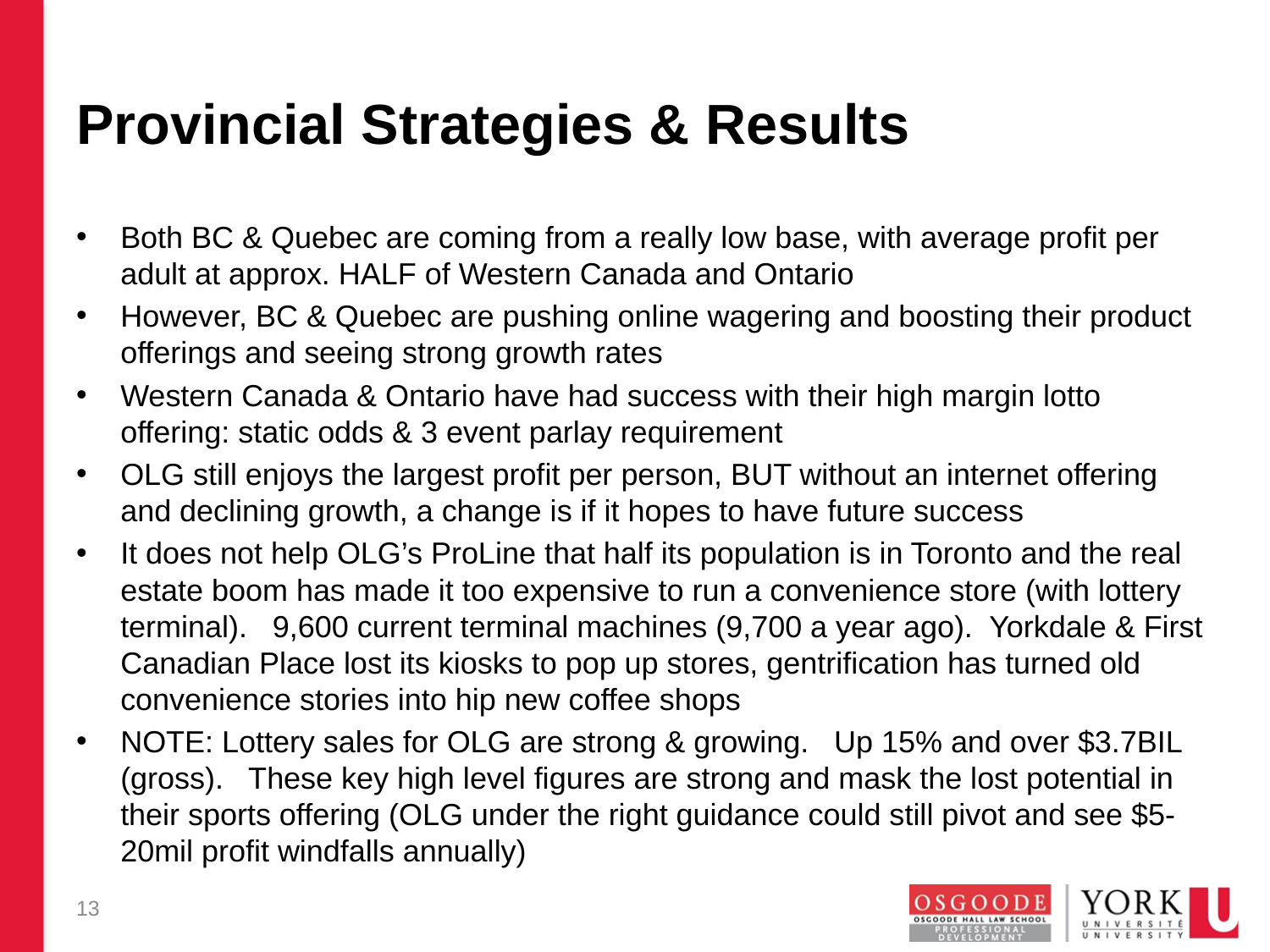

# Provincial Strategies & Results
Both BC & Quebec are coming from a really low base, with average profit per adult at approx. HALF of Western Canada and Ontario
However, BC & Quebec are pushing online wagering and boosting their product offerings and seeing strong growth rates
Western Canada & Ontario have had success with their high margin lotto offering: static odds & 3 event parlay requirement
OLG still enjoys the largest profit per person, BUT without an internet offering and declining growth, a change is if it hopes to have future success
It does not help OLG’s ProLine that half its population is in Toronto and the real estate boom has made it too expensive to run a convenience store (with lottery terminal).   9,600 current terminal machines (9,700 a year ago).  Yorkdale & First Canadian Place lost its kiosks to pop up stores, gentrification has turned old convenience stories into hip new coffee shops
NOTE: Lottery sales for OLG are strong & growing.   Up 15% and over $3.7BIL (gross).   These key high level figures are strong and mask the lost potential in their sports offering (OLG under the right guidance could still pivot and see $5-20mil profit windfalls annually)
13